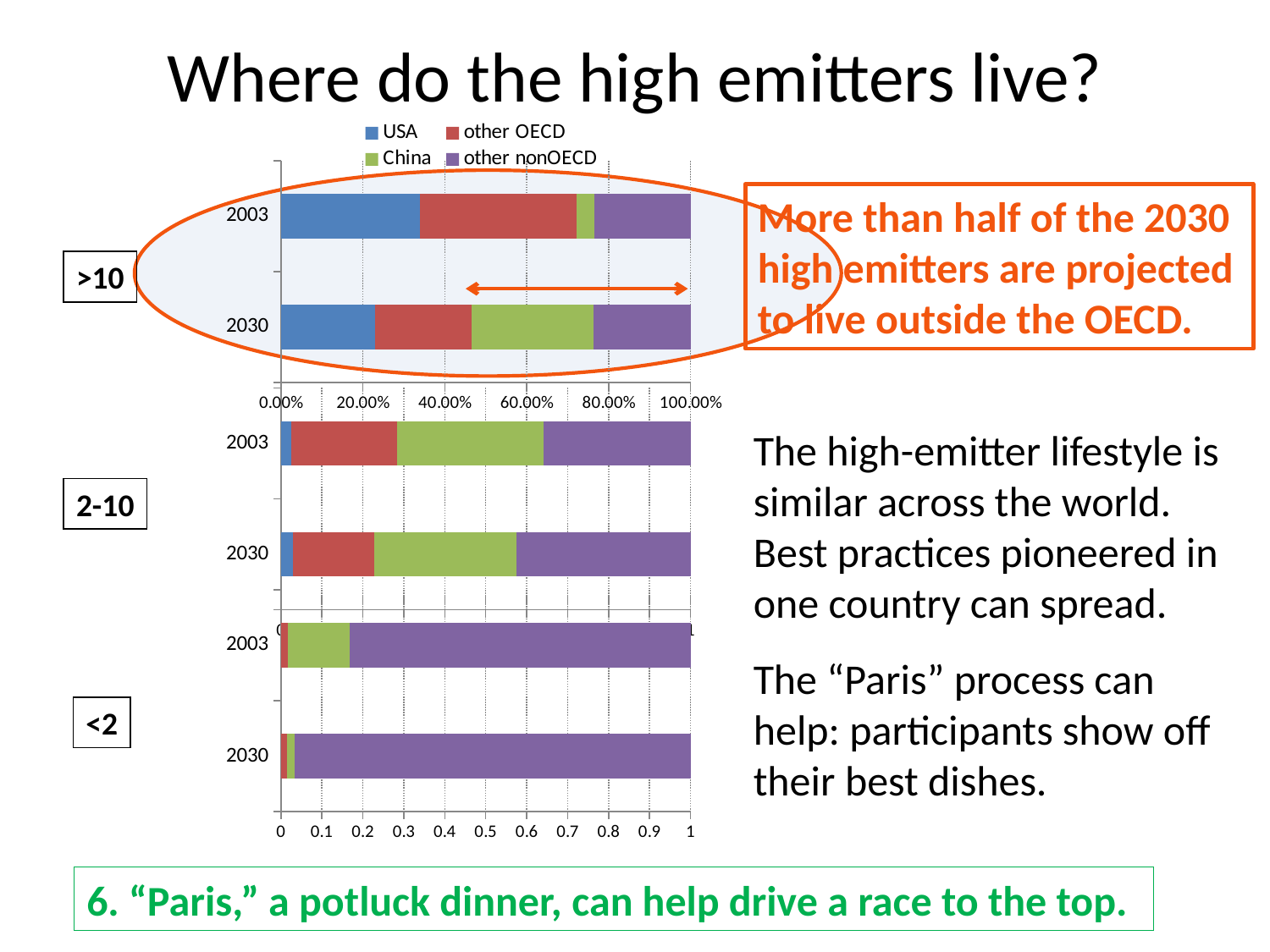

# Where do the high emitters live?

### Chart

| Category | USA | other OECD | China | other nonOECD |
|---|---|---|---|---|
| 2030 | 0.2298773902802152 | 0.2358054375442465 | 0.2964023632015314 | 0.2379148089740084 |
| 2003 | 0.33987062533196366 | 0.3825431811437824 | 0.043519388533919415 | 0.2340668049903384 |
>10

### Chart

| Category | USA | other OECD | China | other nonOECD |
|---|---|---|---|---|
| 2030 | 0.030042717799940822 | 0.1977915423760159 | 0.3479642912111243 | 0.42420144861291925 |
| 2003 | 0.025809941659070235 | 0.25732307775515817 | 0.35744741539963504 | 0.3594195651861393 |
2-10

### Chart

| Category | USA | other OECD | China | other nonOECD |
|---|---|---|---|---|
| 2030 | 0.00029492982551115887 | 0.014707006930985075 | 0.019245362811991653 | 0.9657527004315118 |
| 2003 | 0.00019366654328874285 | 0.01753619978728342 | 0.1508111028462165 | 0.8314590308232122 |
<2
More than half of the 2030 high emitters are projected to live outside the OECD.
The high-emitter lifestyle is similar across the world. Best practices pioneered in one country can spread.

The “Paris” process can help: participants show off their best dishes.
6. “Paris,” a potluck dinner, can help drive a race to the top.